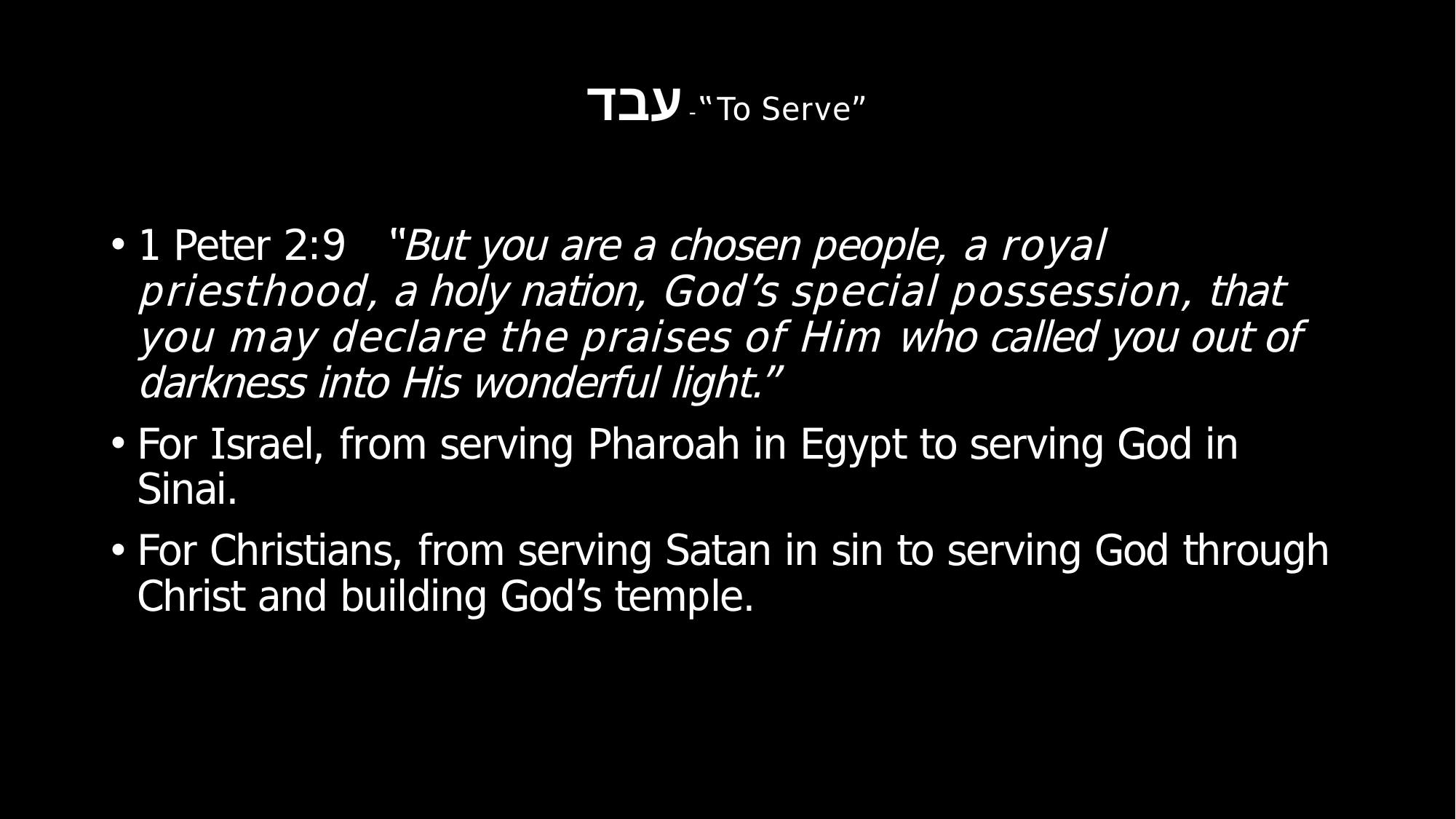

# עבד - “To Serve”
1 Peter 2:9   “But you are a chosen people, a royal priesthood, a holy nation, God’s special possession, that you may declare the praises of Him who called you out of darkness into His wonderful light.”
For Israel, from serving Pharoah in Egypt to serving God in Sinai.
For Christians, from serving Satan in sin to serving God through Christ and building God’s temple.